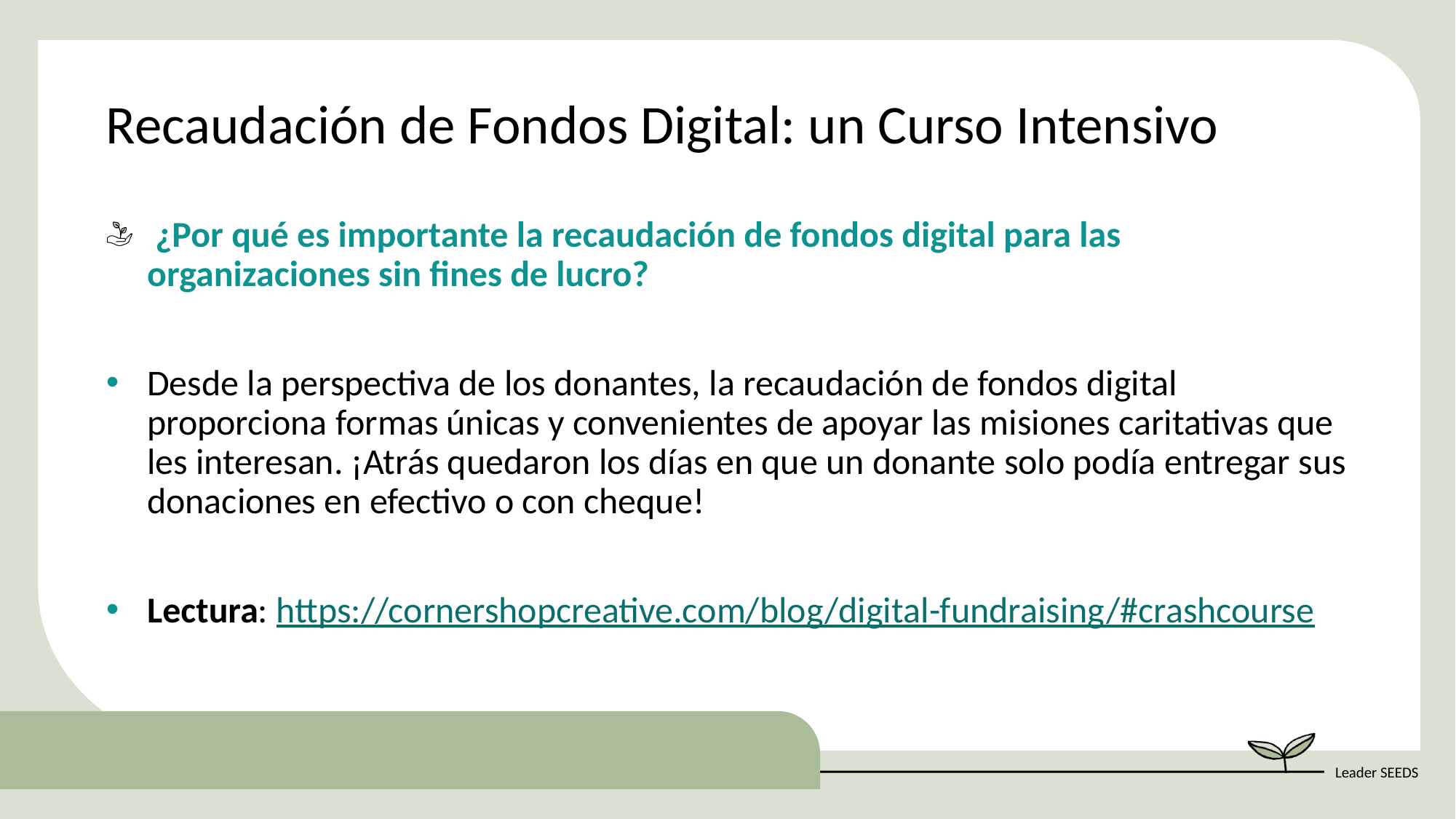

Recaudación de Fondos Digital: un Curso Intensivo

 ¿Por qué es importante la recaudación de fondos digital para las organizaciones sin fines de lucro?

Desde la perspectiva de los donantes, la recaudación de fondos digital proporciona formas únicas y convenientes de apoyar las misiones caritativas que les interesan. ¡Atrás quedaron los días en que un donante solo podía entregar sus donaciones en efectivo o con cheque!

Lectura: https://cornershopcreative.com/blog/digital-fundraising/#crashcourse